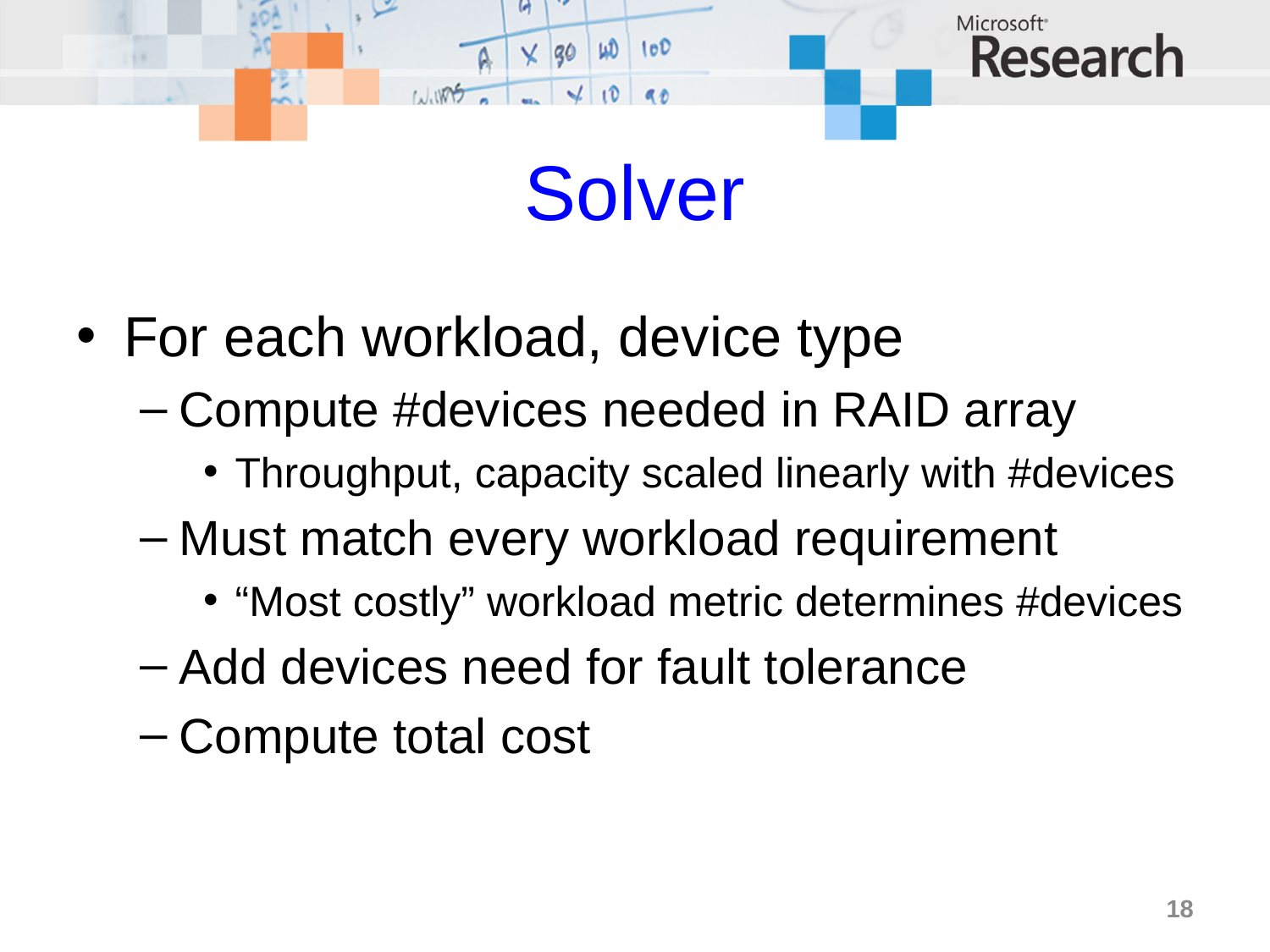

# Solver
For each workload, device type
Compute #devices needed in RAID array
Throughput, capacity scaled linearly with #devices
Must match every workload requirement
“Most costly” workload metric determines #devices
Add devices need for fault tolerance
Compute total cost

18